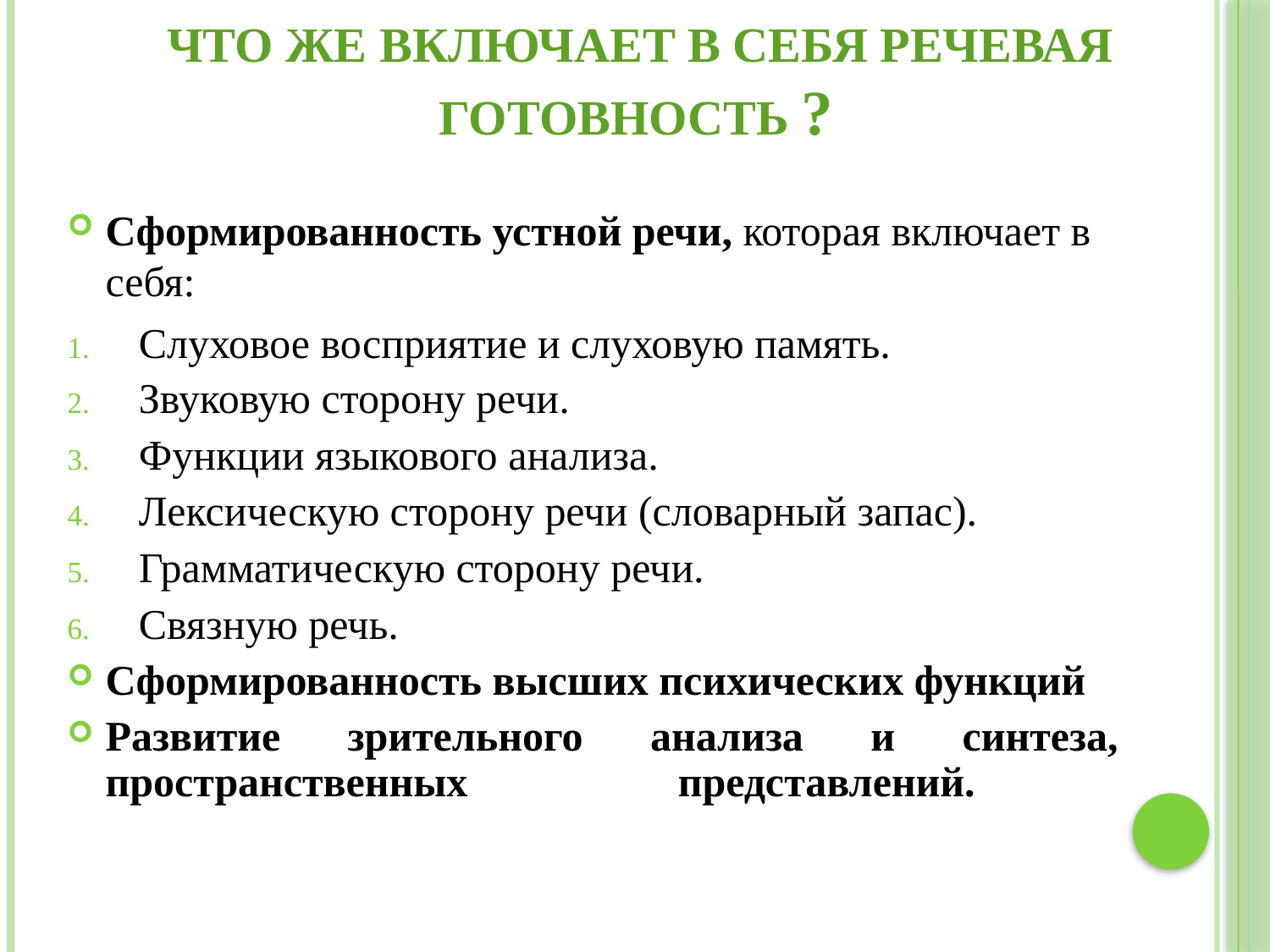

ЧТО ЖЕ ВКЛЮЧАЕТ В СЕБЯ РЕЧЕВАЯ ГОТОВНОСТЬ ?

Сформированность устной речи, которая включает в себя:
Слуховое восприятие и слуховую память.
Звуковую сторону речи.
Функции языкового анализа.
Лексическую сторону речи (словарный запас).
Грамматическую сторону речи.
Связную речь.
Сформированность высших психических функций
Развитие зрительного анализа и синтеза,  пространственных представлений.